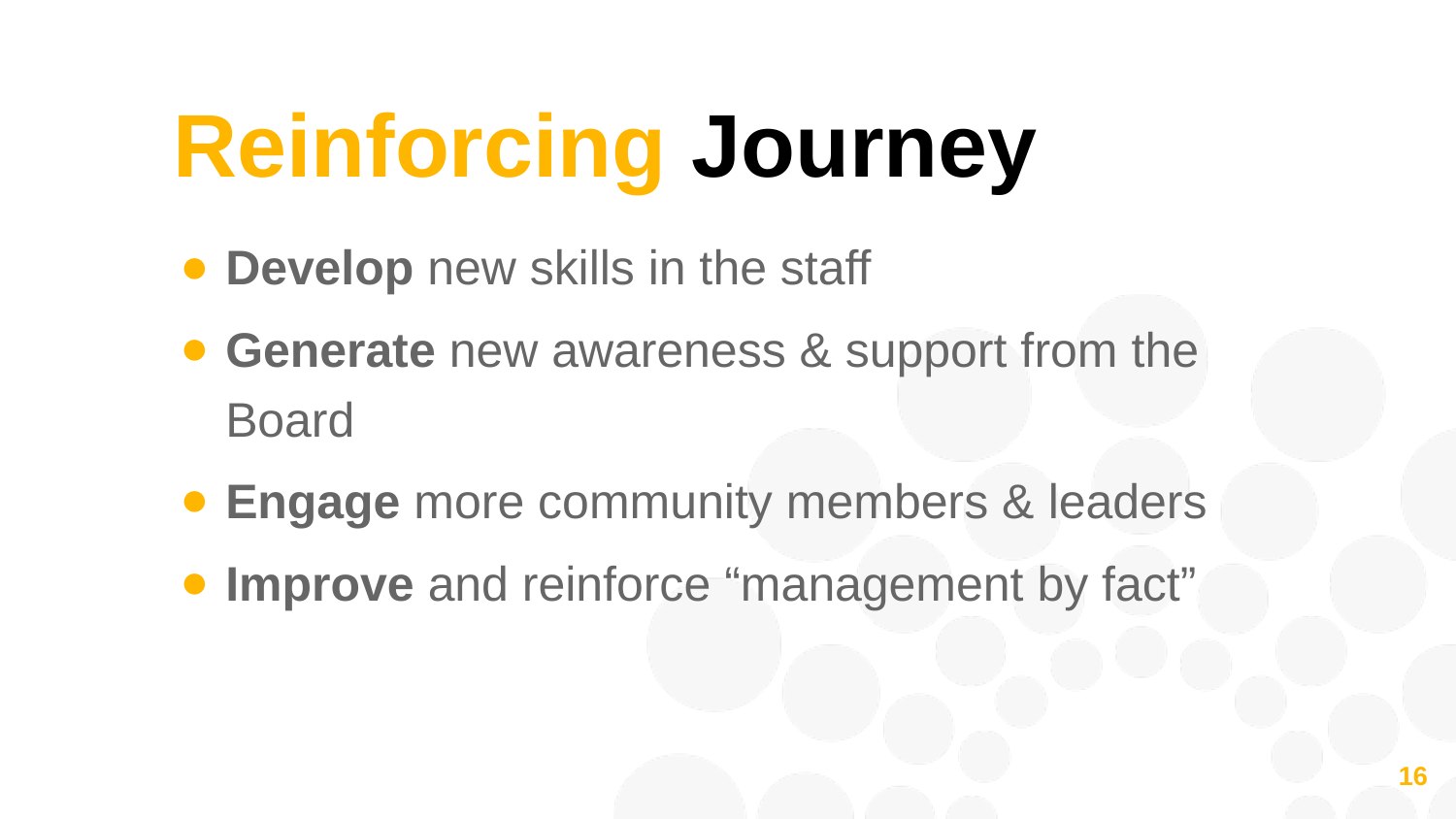

# Reinforcing Journey
Develop new skills in the staff
Generate new awareness & support from the Board
Engage more community members & leaders
Improve and reinforce “management by fact”
16